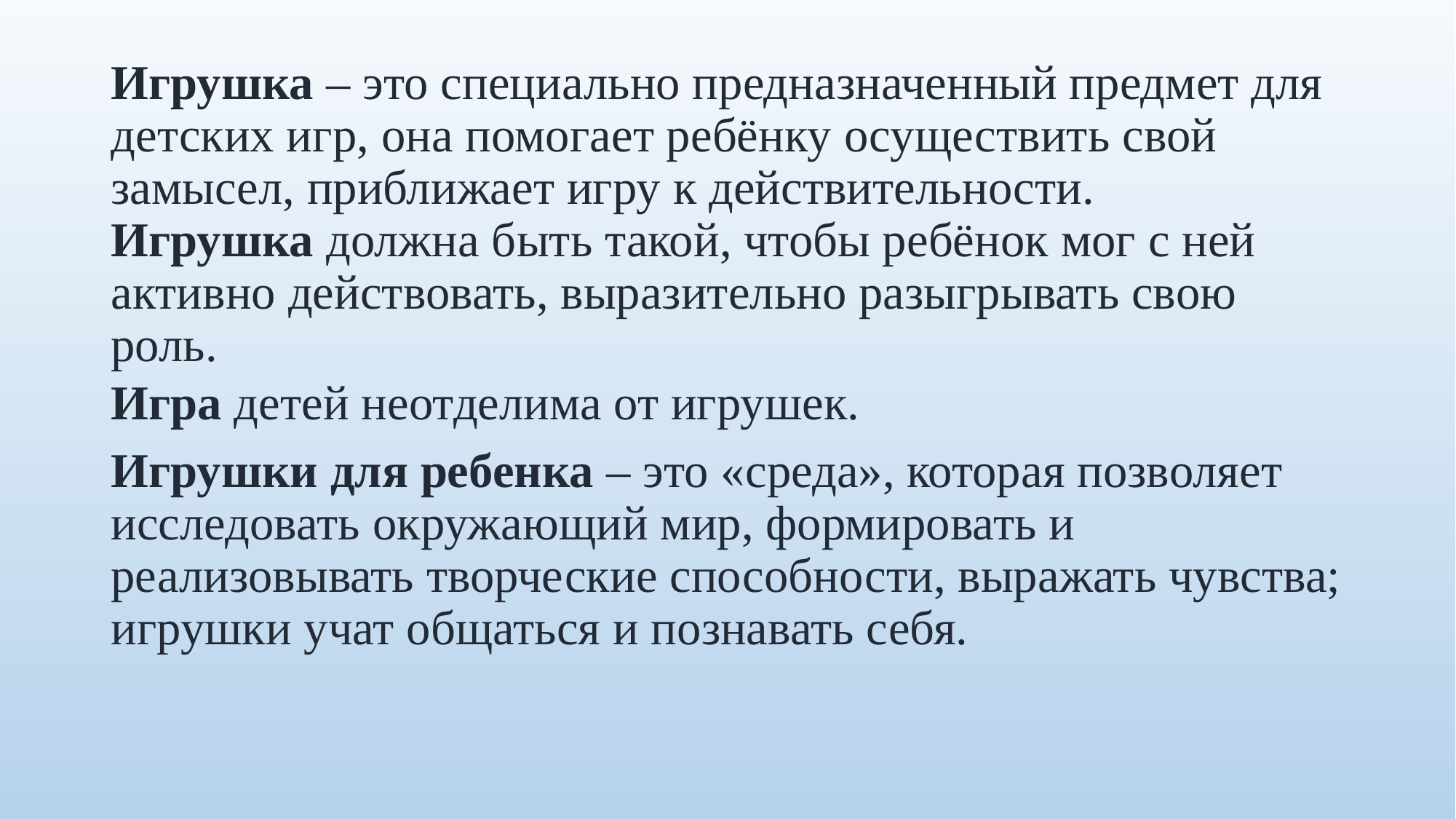

# Игрушка – это специально предназначенный предмет для детских игр, она помогает ребёнку осуществить свой замысел, приближает игру к действительности. Игрушка должна быть такой, чтобы ребёнок мог с ней активно действовать, выразительно разыгрывать свою роль.
Игра детей неотделима от игрушек.
Игрушки для ребенка – это «среда», которая позволяет исследовать окружающий мир, формировать и реализовывать творческие способности, выражать чувства; игрушки учат общаться и познавать себя.